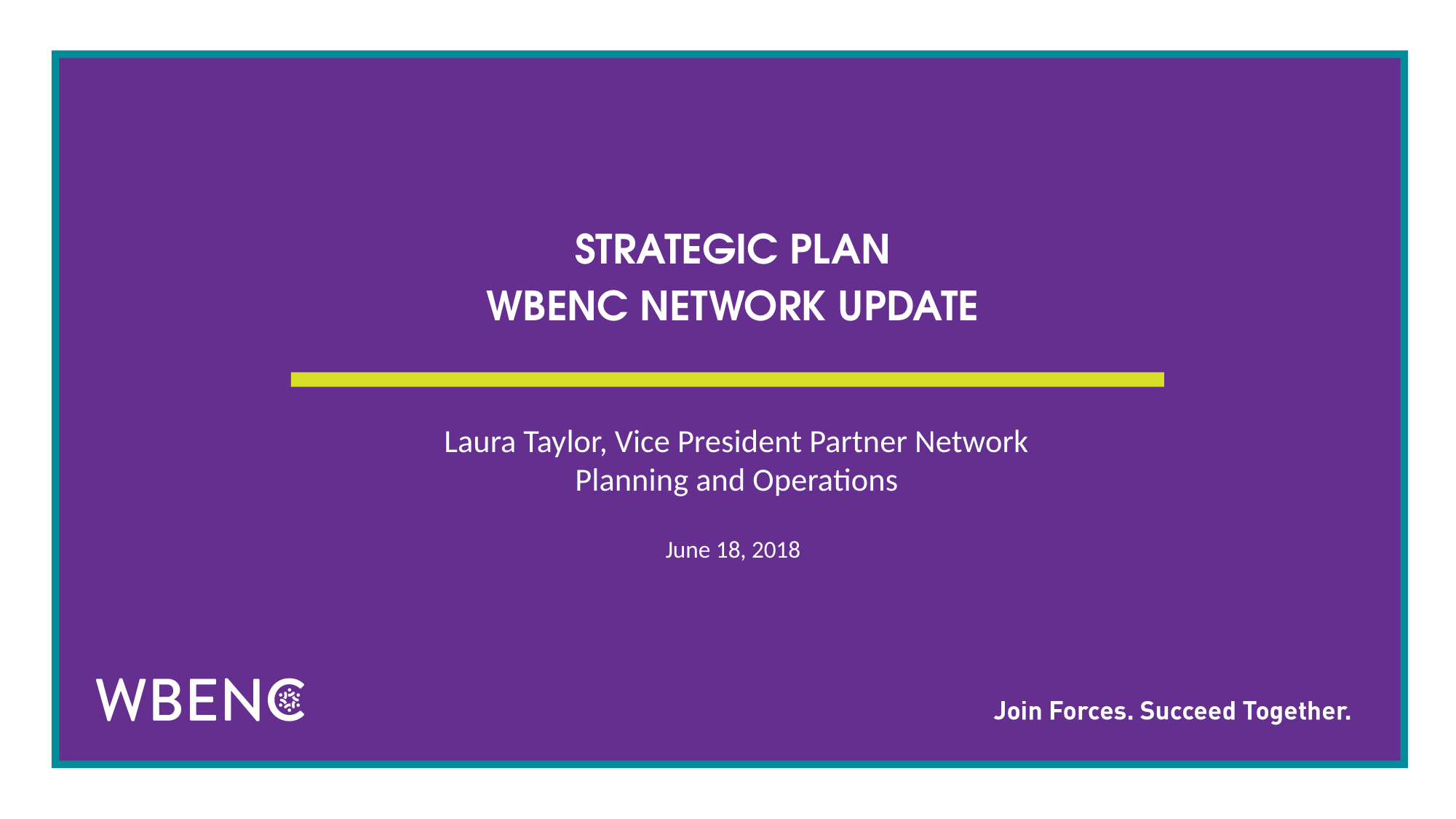

Strategic plan
WBENC NETWORK Update

Laura Taylor, Vice President Partner Network Planning and Operations

June 18, 2018